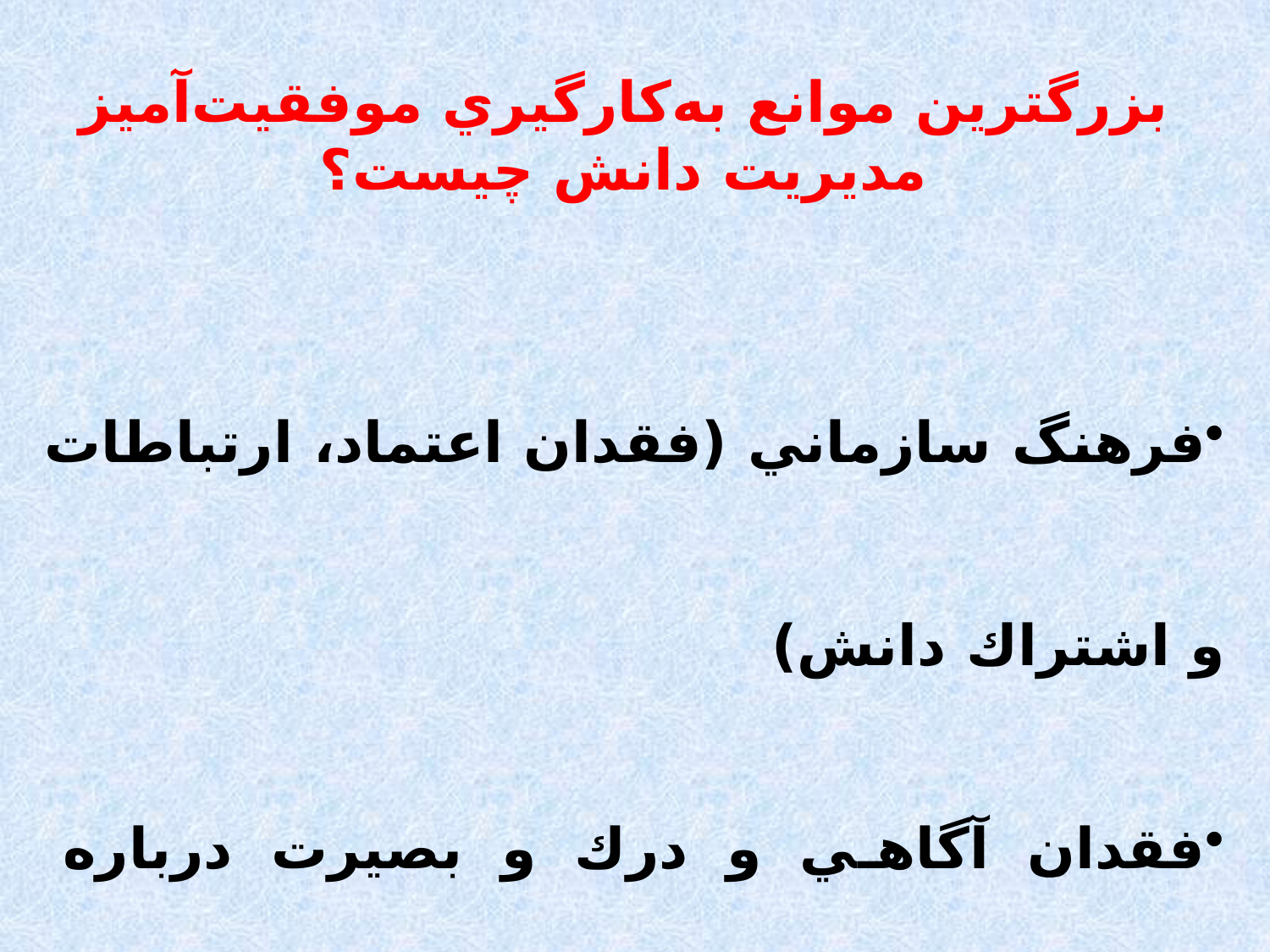

بزرگترين موانع به‌كارگيري موفقيت‌آميز مديريت دانش چيست؟
فرهنگ سازماني (فقدان اعتماد، ارتباطات و اشتراك دانش)
فقدان آگاهي و درك و بصيرت درباره مديريت دانش